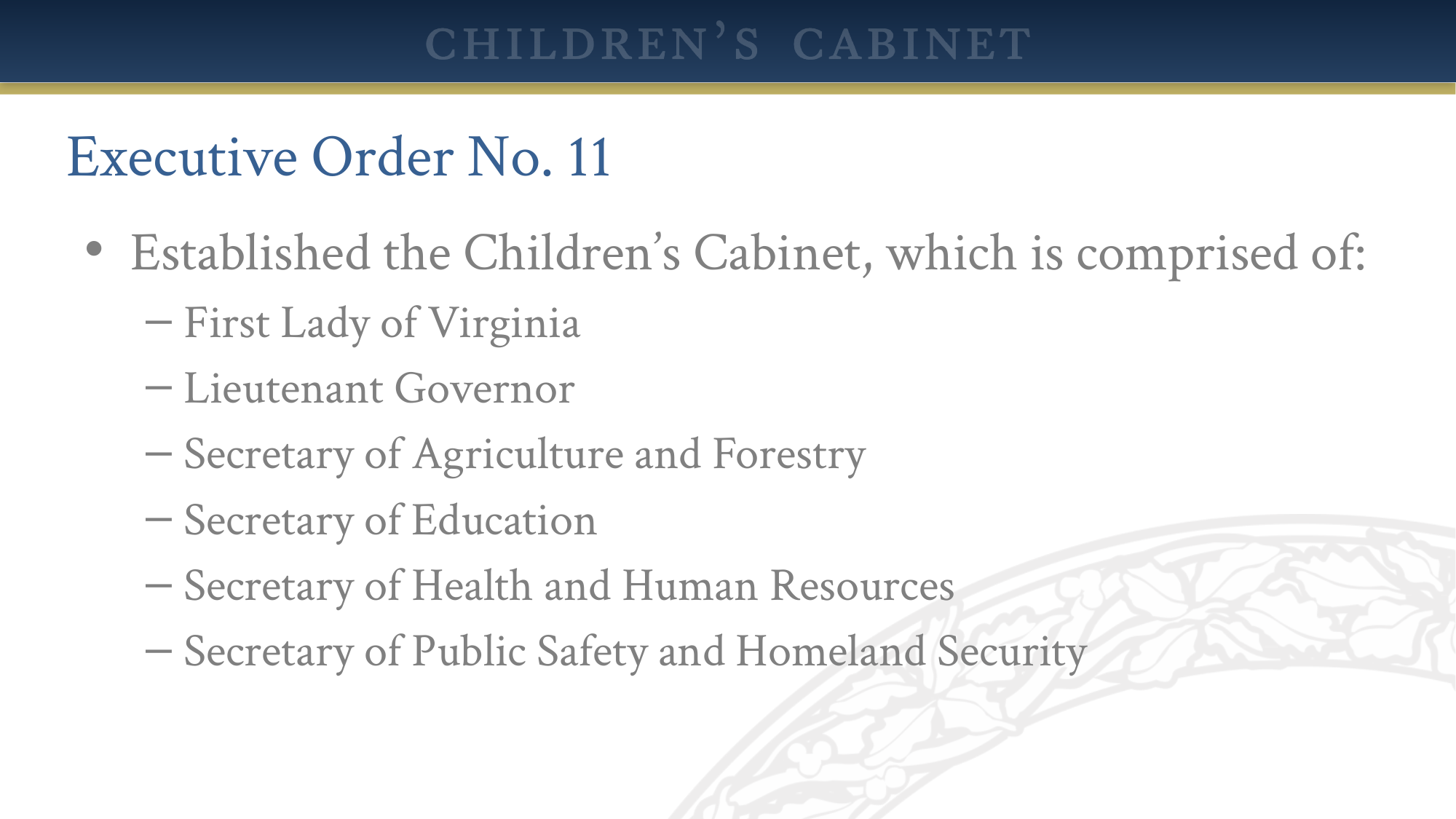

# Executive Order No. 11
Established the Children’s Cabinet, which is comprised of:
First Lady of Virginia
Lieutenant Governor
Secretary of Agriculture and Forestry
Secretary of Education
Secretary of Health and Human Resources
Secretary of Public Safety and Homeland Security